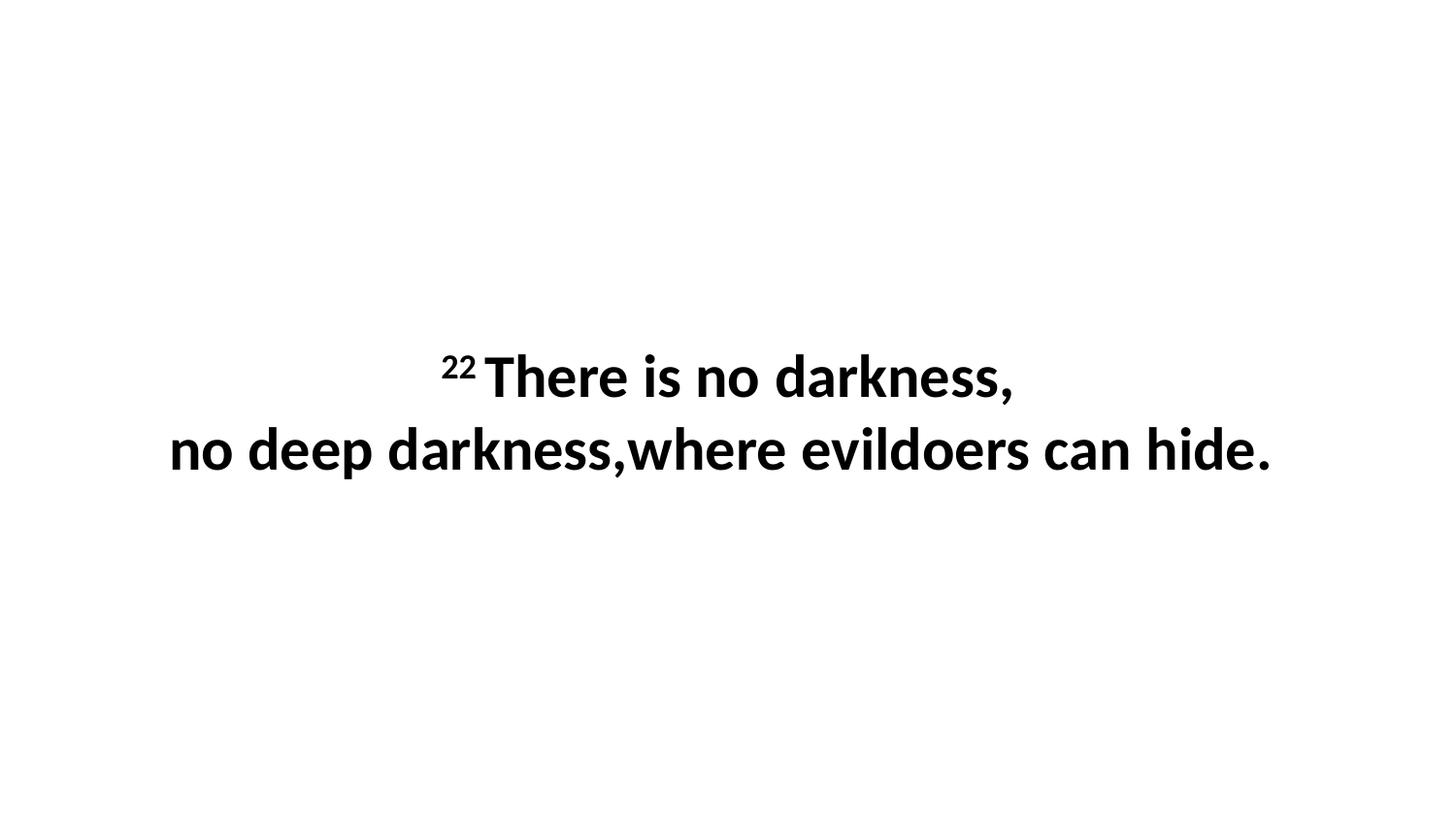

22 There is no darkness, no deep darkness,where evildoers can hide.